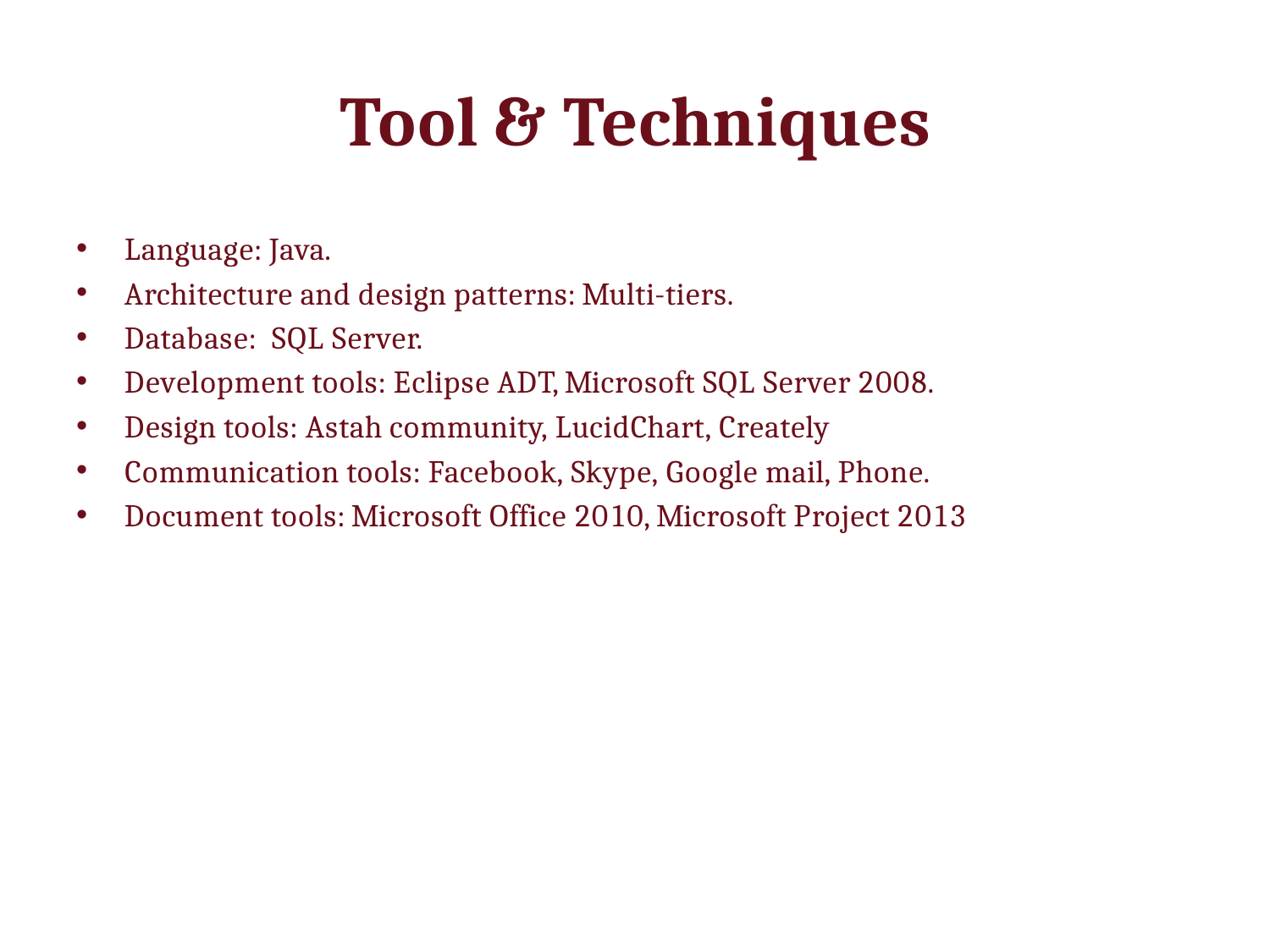

# Tool & Techniques
Language: Java.
Architecture and design patterns: Multi-tiers.
Database:  SQL Server.
Development tools: Eclipse ADT, Microsoft SQL Server 2008.
Design tools: Astah community, LucidChart, Creately
Communication tools: Facebook, Skype, Google mail, Phone.
Document tools: Microsoft Office 2010, Microsoft Project 2013